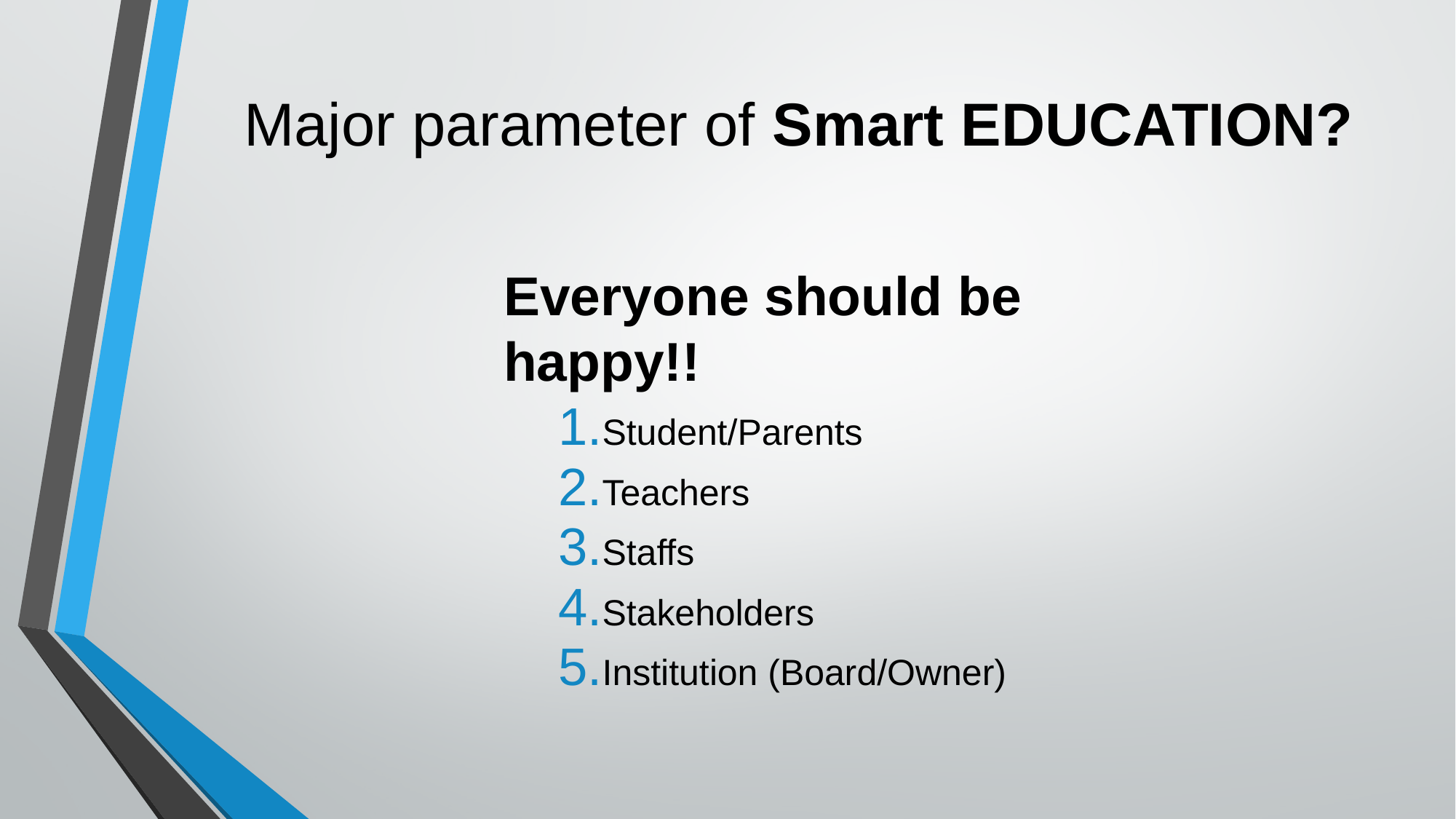

# Major parameter of Smart EDUCATION?
Everyone should be happy!!
Student/Parents
Teachers
Staffs
Stakeholders
Institution (Board/Owner)